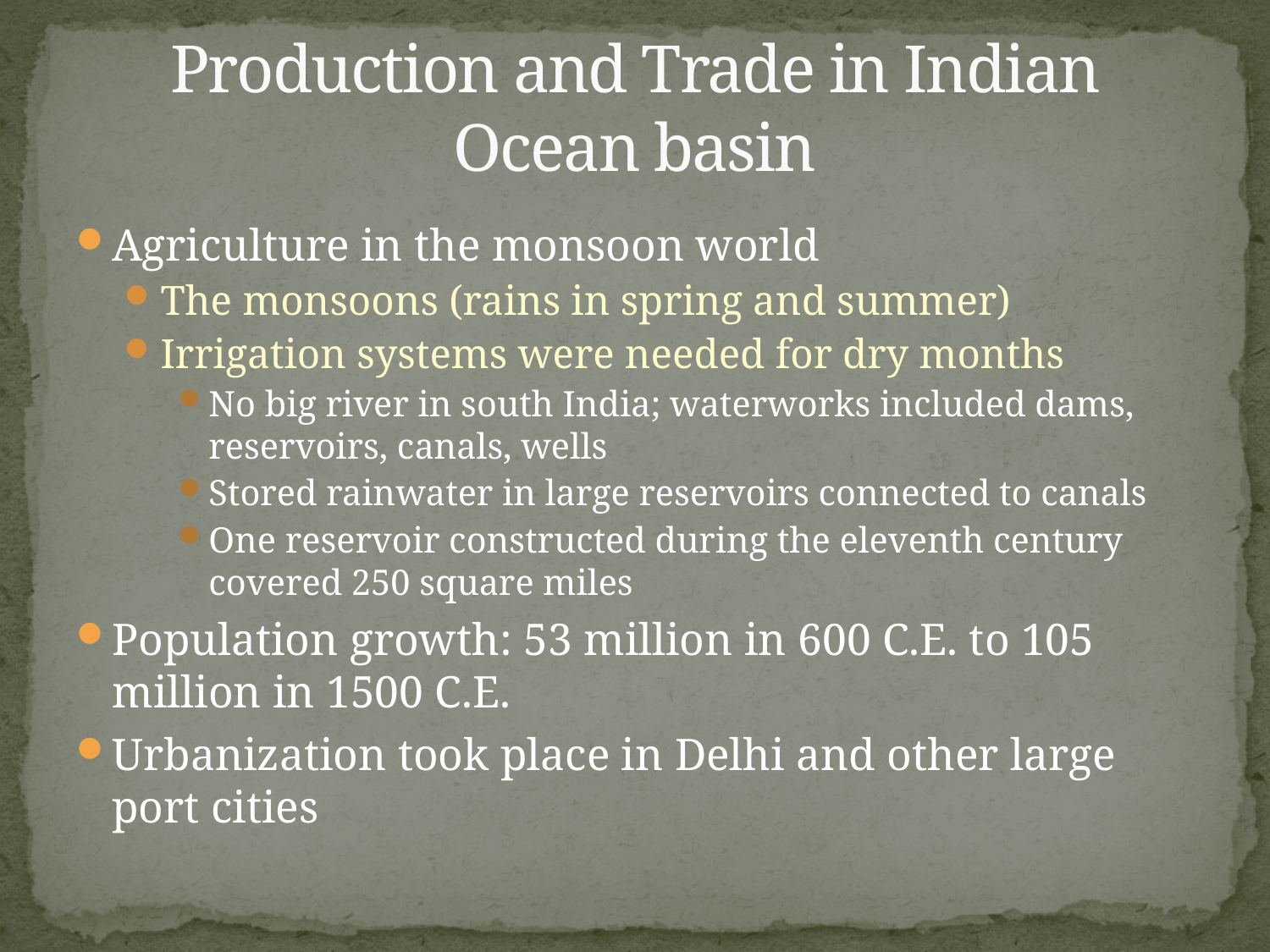

# Production and Trade in Indian Ocean basin
Agriculture in the monsoon world
The monsoons (rains in spring and summer)
Irrigation systems were needed for dry months
No big river in south India; waterworks included dams, reservoirs, canals, wells
Stored rainwater in large reservoirs connected to canals
One reservoir constructed during the eleventh century covered 250 square miles
Population growth: 53 million in 600 C.E. to 105 million in 1500 C.E.
Urbanization took place in Delhi and other large port cities